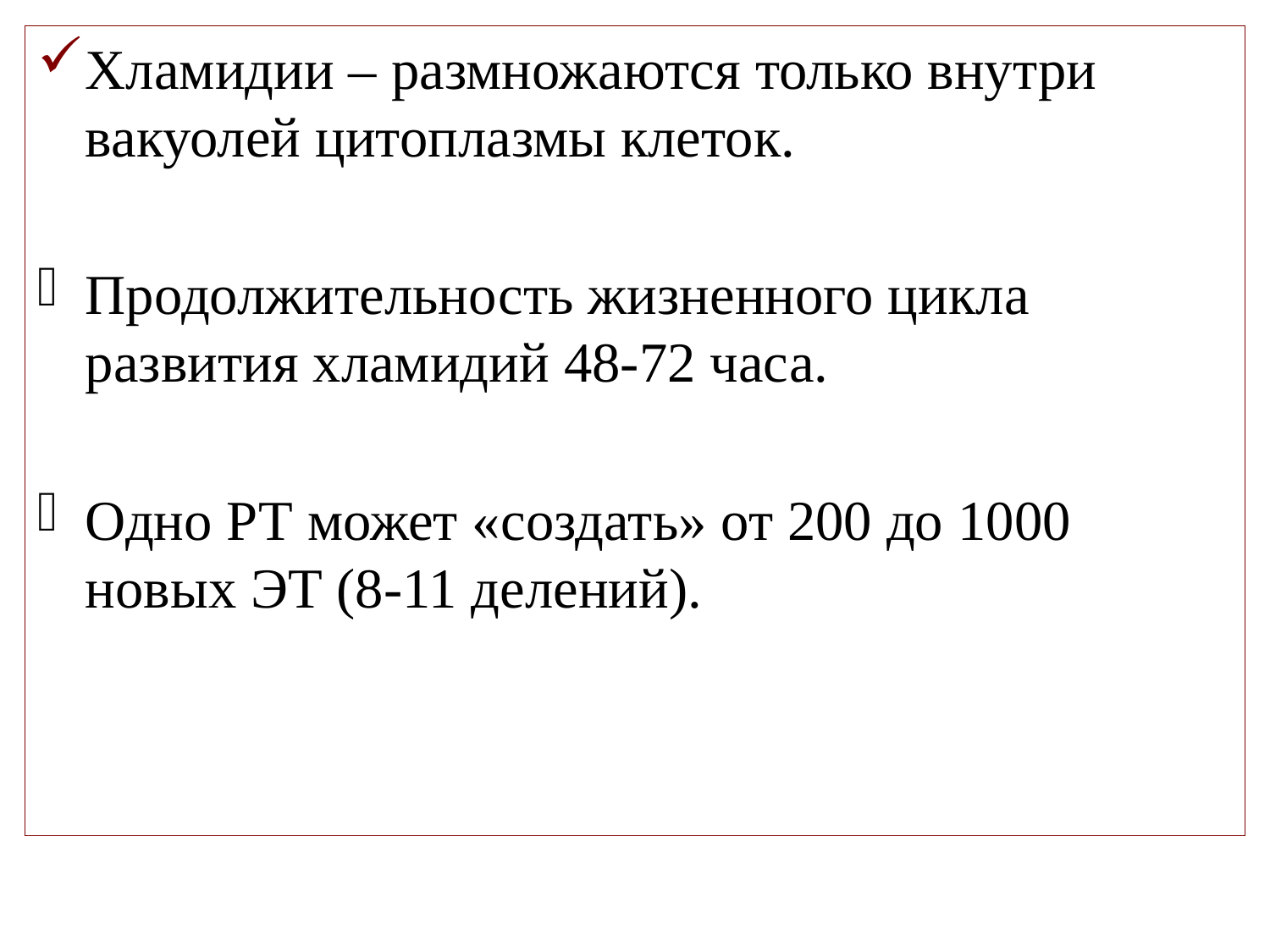

Хламидии – размножаются только внутри вакуолей цитоплазмы клеток.

Продолжительность жизненного цикла развития хламидий 48-72 часа.

Одно РТ может «создать» от 200 до 1000 новых ЭТ (8-11 делений).